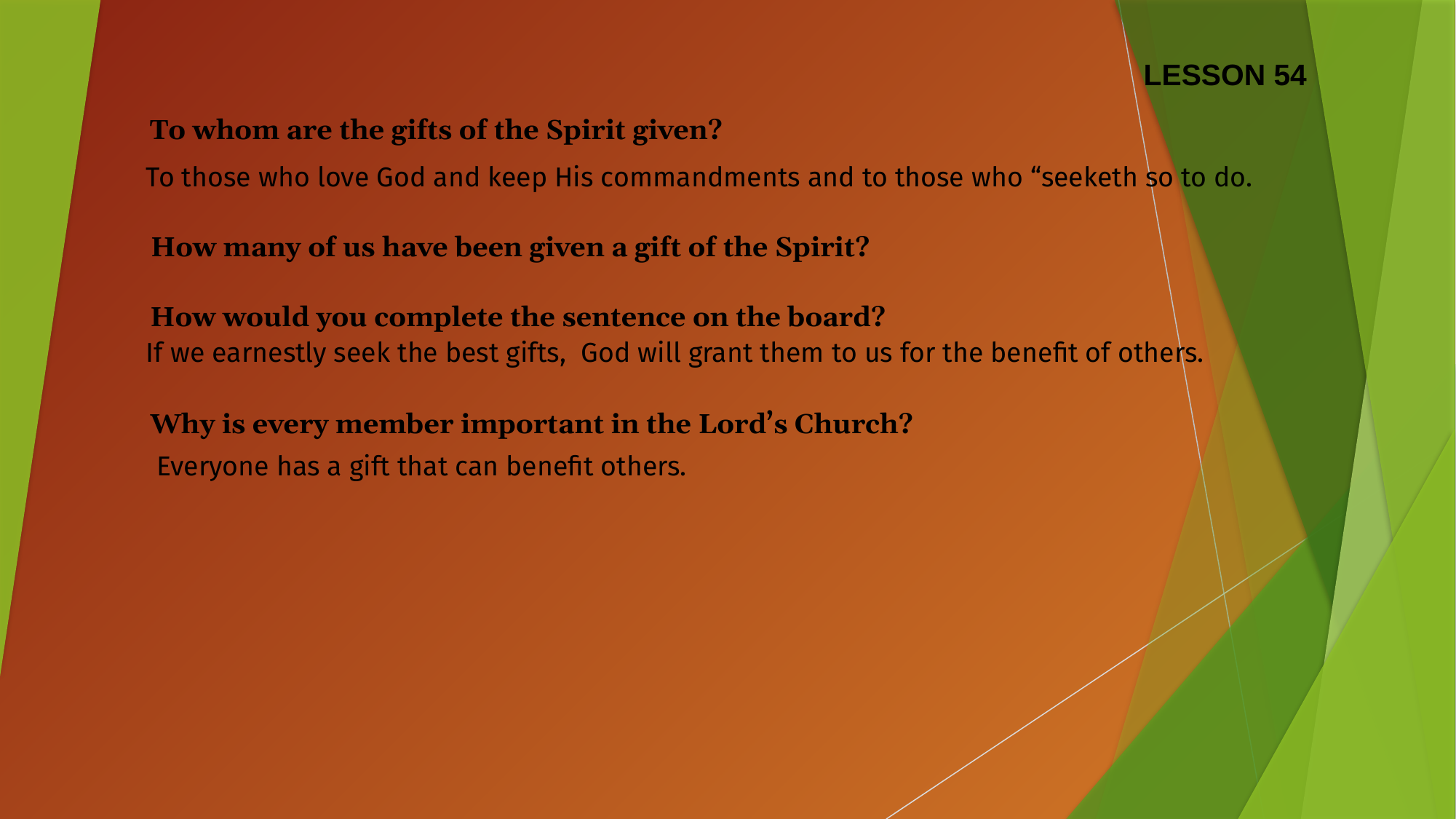

LESSON 54
To whom are the gifts of the Spirit given?
To those who love God and keep His commandments and to those who “seeketh so to do.
How many of us have been given a gift of the Spirit?
How would you complete the sentence on the board?
If we earnestly seek the best gifts,
God will grant them to us for the benefit of others.
Why is every member important in the Lord’s Church?
Everyone has a gift that can benefit others.